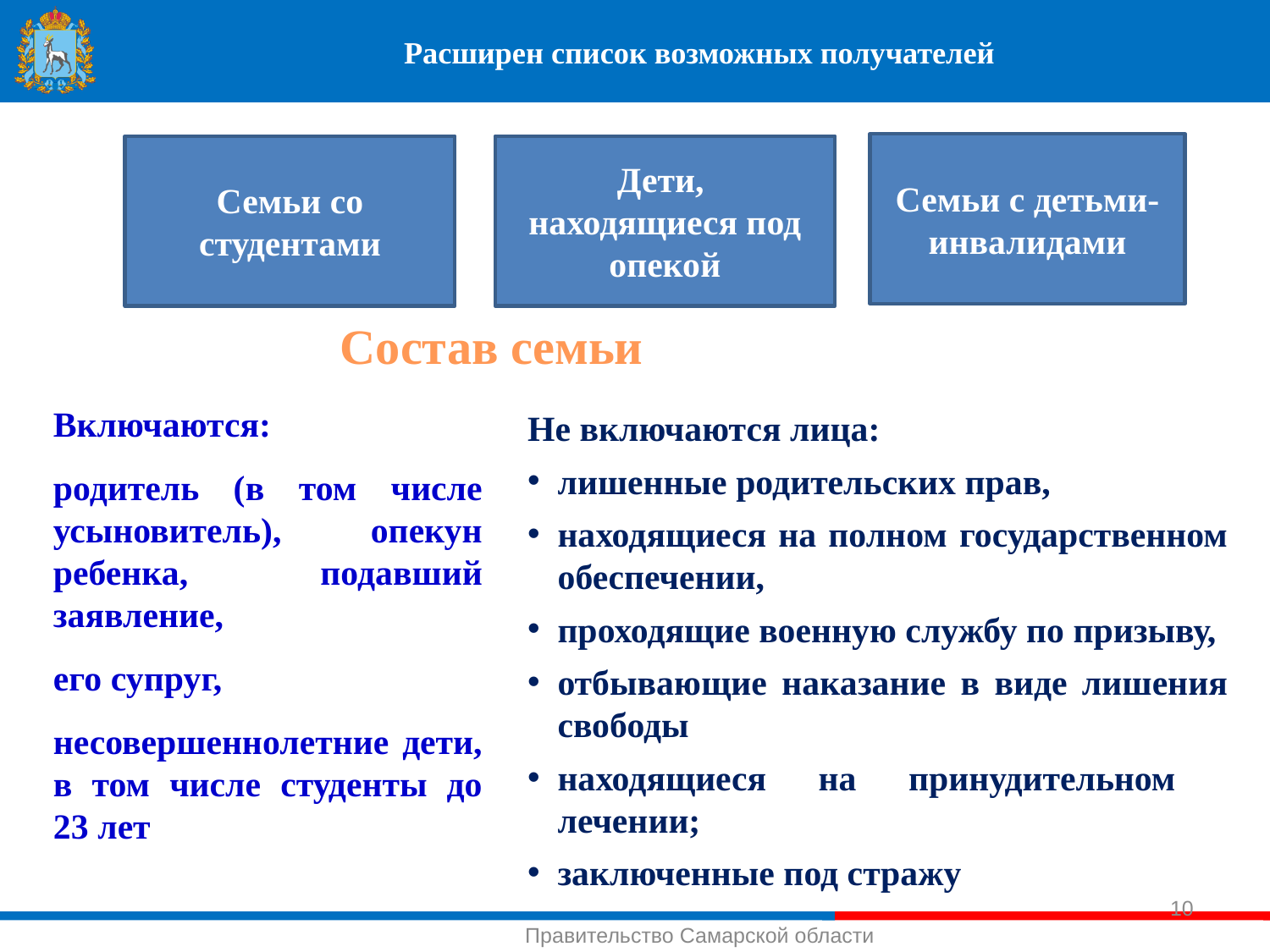

# Расширен список возможных получателей
Семьи с детьми-инвалидами
Семьи со студентами
Дети,
находящиеся под опекой
Состав семьи
Включаются:
родитель (в том числе усыновитель), опекун ребенка, подавший заявление,
его супруг,
несовершеннолетние дети, в том числе студенты до 23 лет
Не включаются лица:
лишенные родительских прав,
находящиеся на полном государственном обеспечении,
проходящие военную службу по призыву,
отбывающие наказание в виде лишения свободы
находящиеся на принудительном  лечении;
заключенные под стражу
10